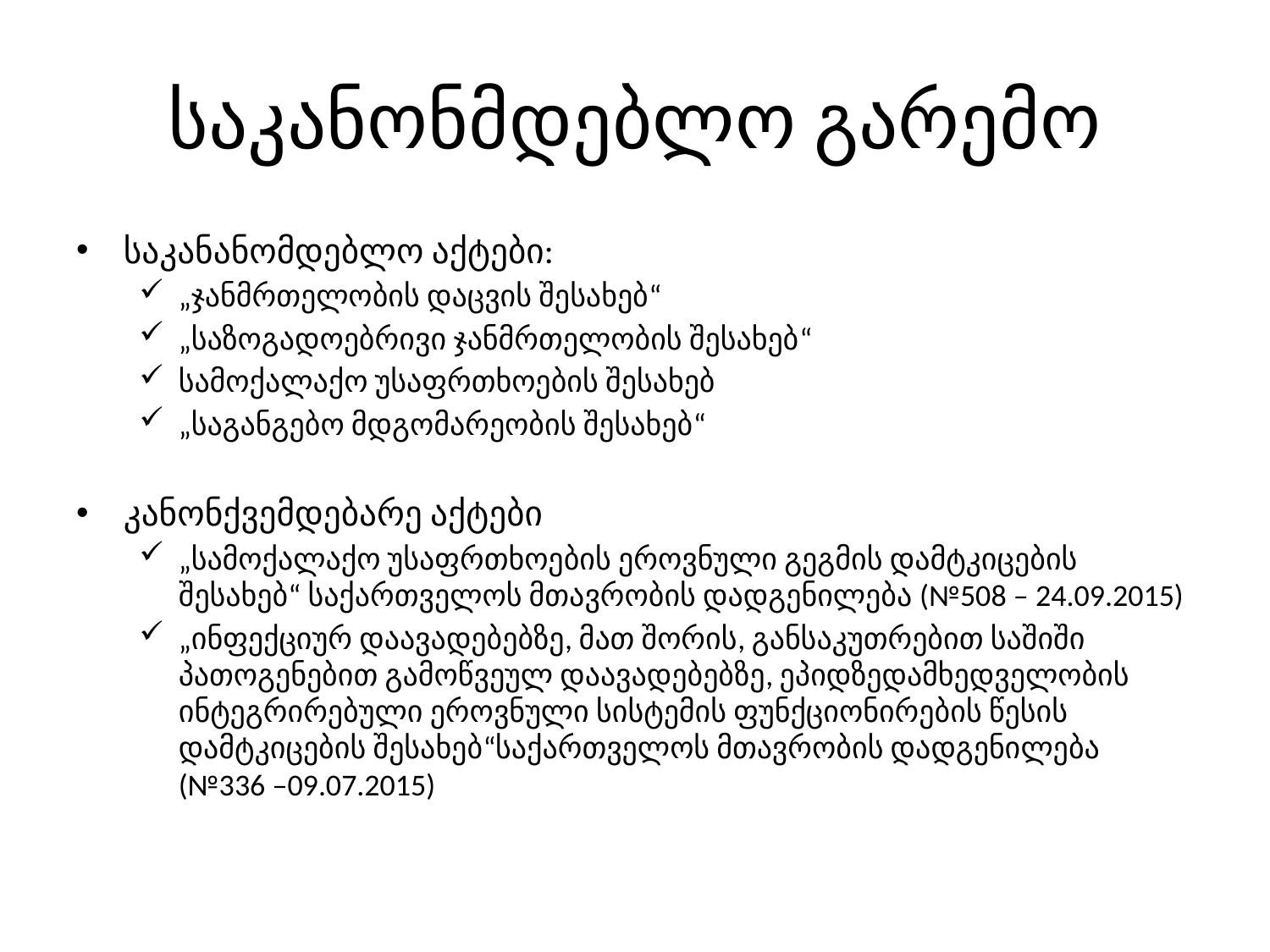

# საკანონმდებლო გარემო
საკანანომდებლო აქტები:
„ჯანმრთელობის დაცვის შესახებ“
„საზოგადოებრივი ჯანმრთელობის შესახებ“
სამოქალაქო უსაფრთხოების შესახებ
„საგანგებო მდგომარეობის შესახებ“

კანონქვემდებარე აქტები
„სამოქალაქო უსაფრთხოების ეროვნული გეგმის დამტკიცების შესახებ“ საქართველოს მთავრობის დადგენილება (№508 – 24.09.2015)
„ინფექციურ დაავადებებზე, მათ შორის, განსაკუთრებით საშიში პათოგენებით გამოწვეულ დაავადებებზე, ეპიდზედამხედველობის ინტეგრირებული ეროვნული სისტემის ფუნქციონირების წესის დამტკიცების შესახებ“საქართველოს მთავრობის დადგენილება (№336 –09.07.2015)